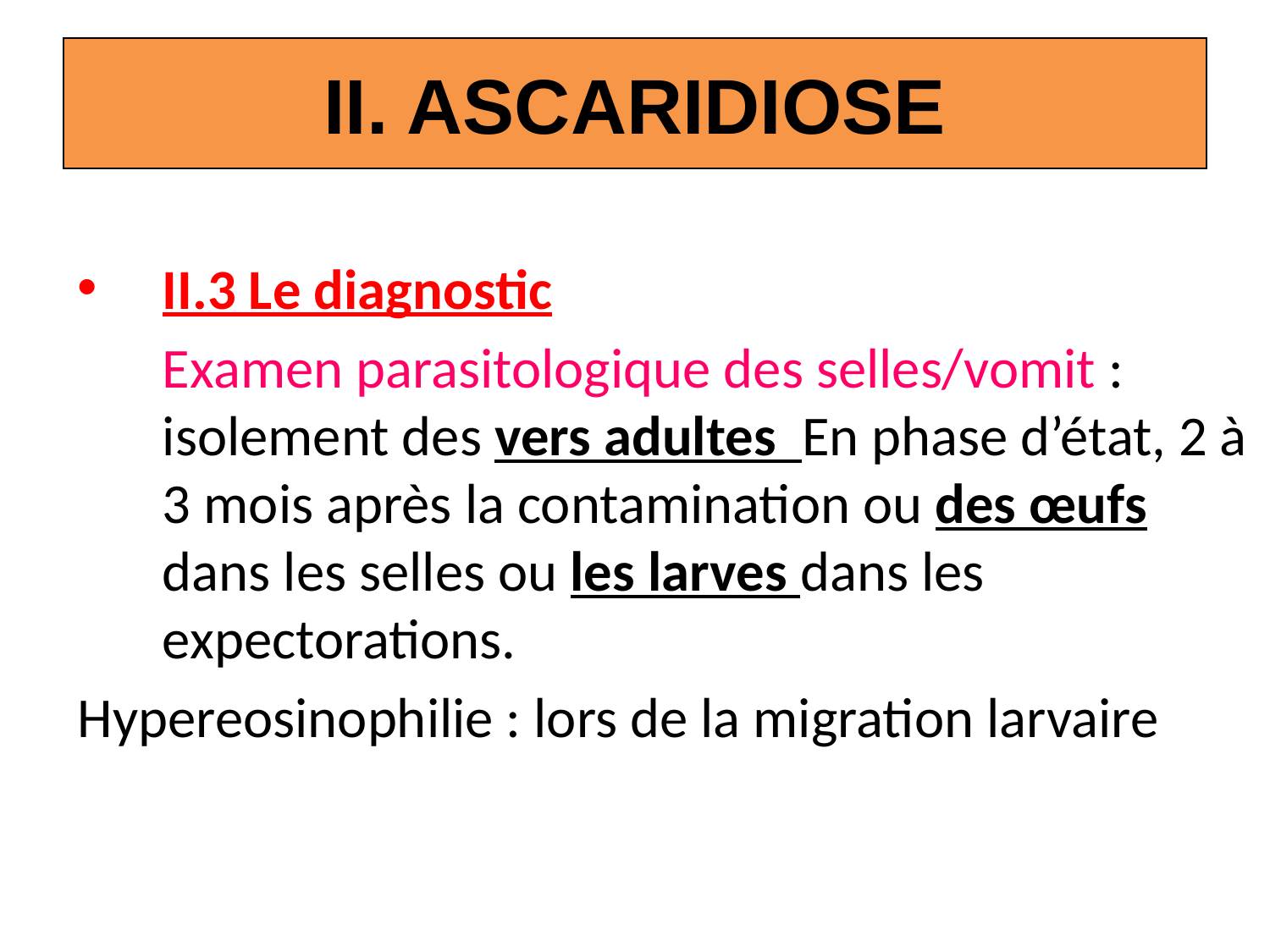

# II. ASCARIDIOSE
II.3 Le diagnostic
	Examen parasitologique des selles/vomit : isolement des vers adultes  En phase d’état, 2 à 3 mois après la contamination ou des œufs dans les selles ou les larves dans les expectorations.
Hypereosinophilie : lors de la migration larvaire